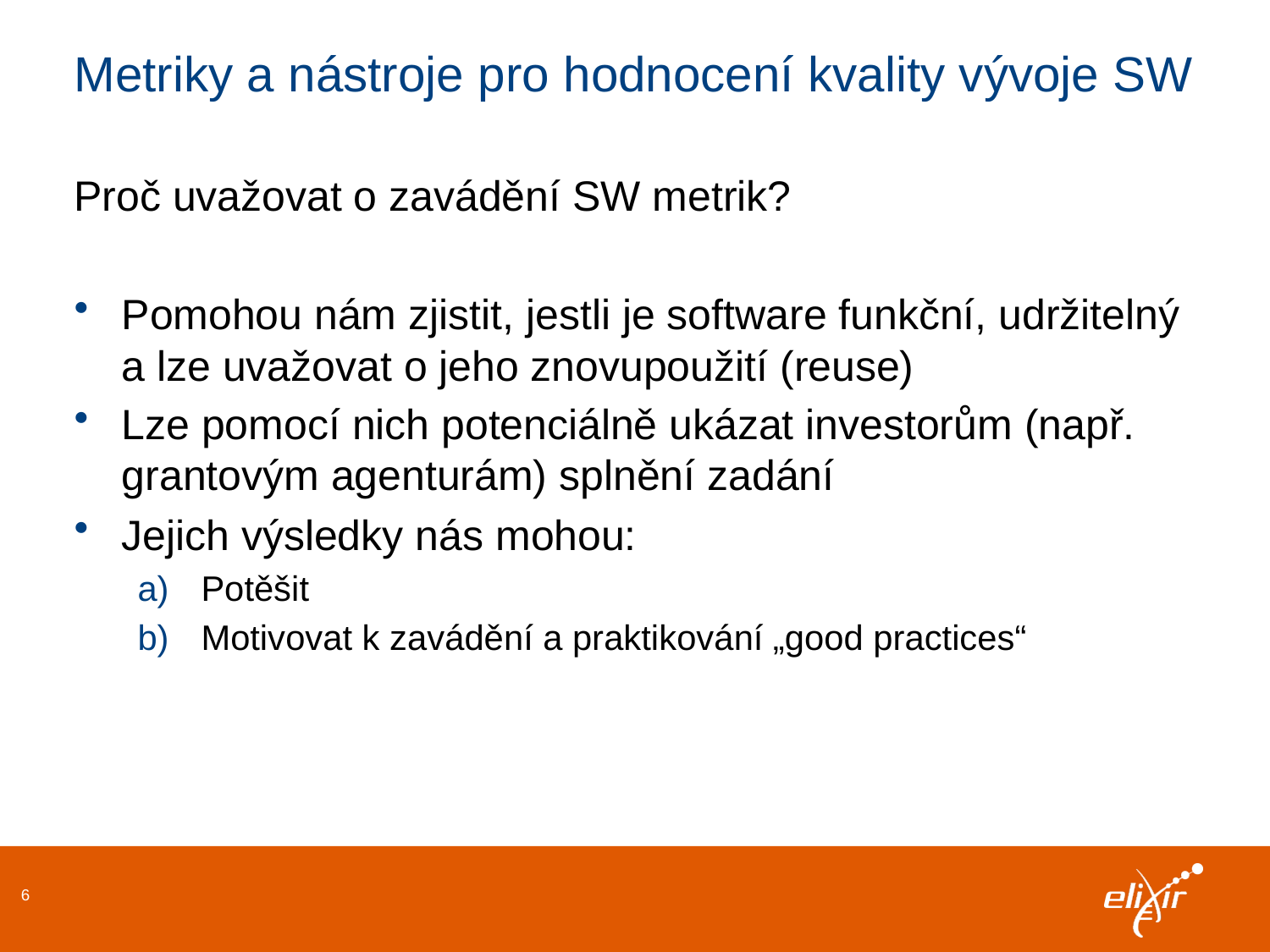

# Metriky a nástroje pro hodnocení kvality vývoje SW
Proč uvažovat o zavádění SW metrik?

Pomohou nám zjistit, jestli je software funkční, udržitelný a lze uvažovat o jeho znovupoužití (reuse)
Lze pomocí nich potenciálně ukázat investorům (např. grantovým agenturám) splnění zadání
Jejich výsledky nás mohou:
Potěšit
Motivovat k zavádění a praktikování „good practices“

6